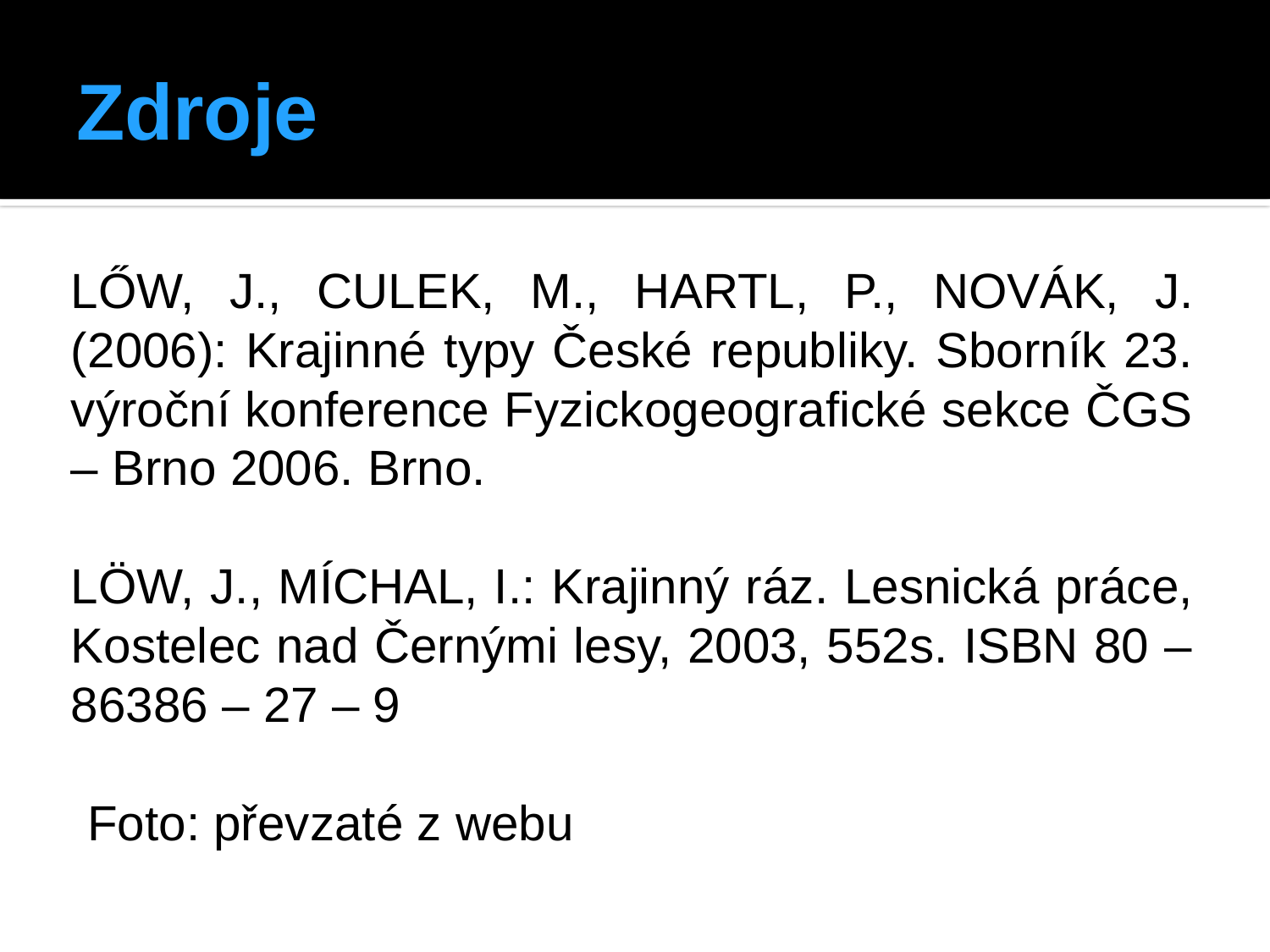

# Zdroje
LŐW, J., CULEK, M., HARTL, P., NOVÁK, J. (2006): Krajinné typy České republiky. Sborník 23. výroční konference Fyzickogeografické sekce ČGS – Brno 2006. Brno.

LÖW, J., MÍCHAL, I.: Krajinný ráz. Lesnická práce, Kostelec nad Černými lesy, 2003, 552s. ISBN 80 – 86386 – 27 – 9

Foto: převzaté z webu